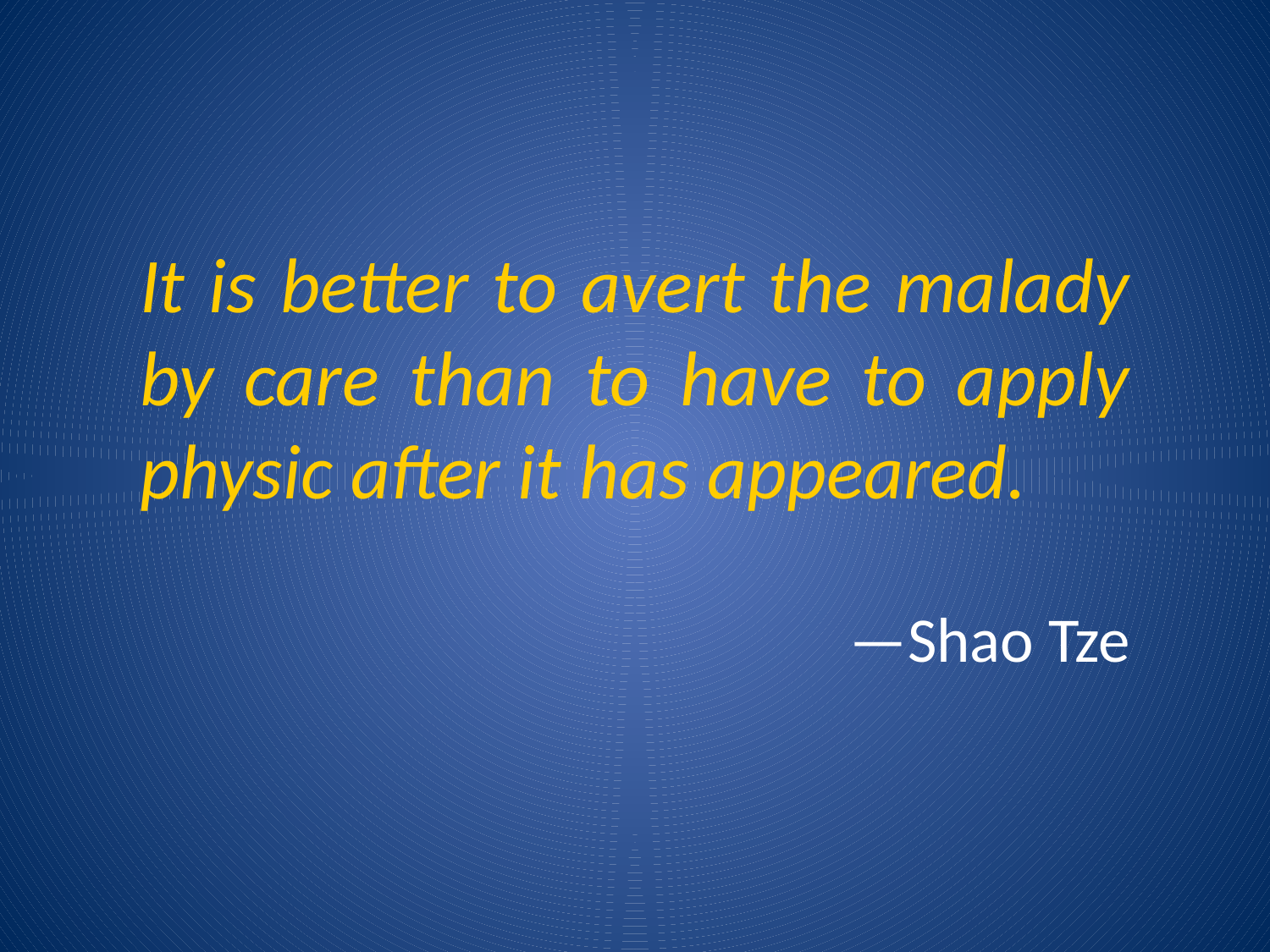

It is better to avert the malady by care than to have to apply physic after it has appeared.

—Shao Tze